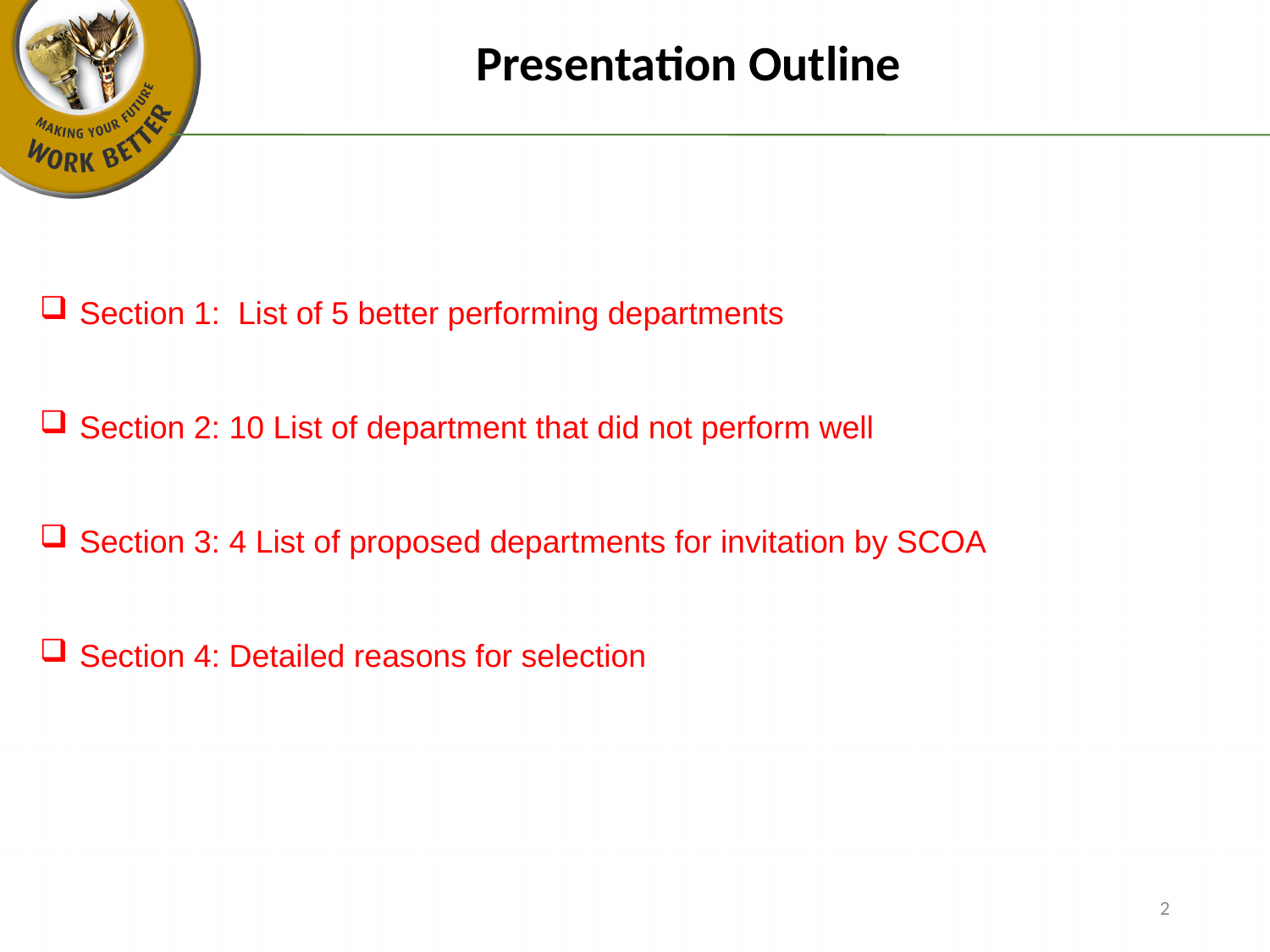

Presentation Outline

Section 1:  List of 5 better performing departments

Section 2: 10 List of department that did not perform well

Section 3: 4 List of proposed departments for invitation by SCOA

Section 4: Detailed reasons for selection

2